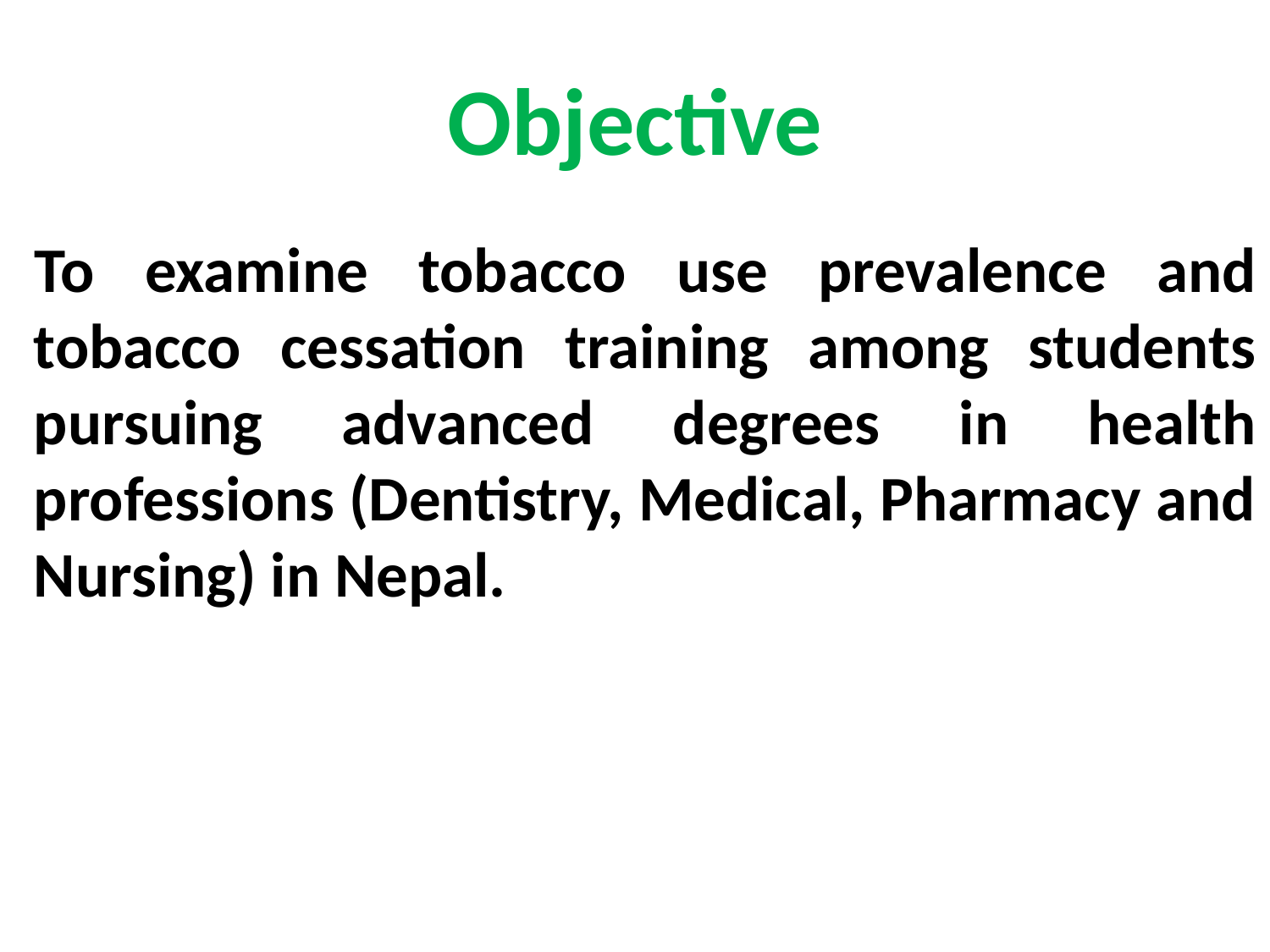

# Objective
To examine tobacco use prevalence and tobacco cessation training among students pursuing advanced degrees in health professions (Dentistry, Medical, Pharmacy and Nursing) in Nepal.